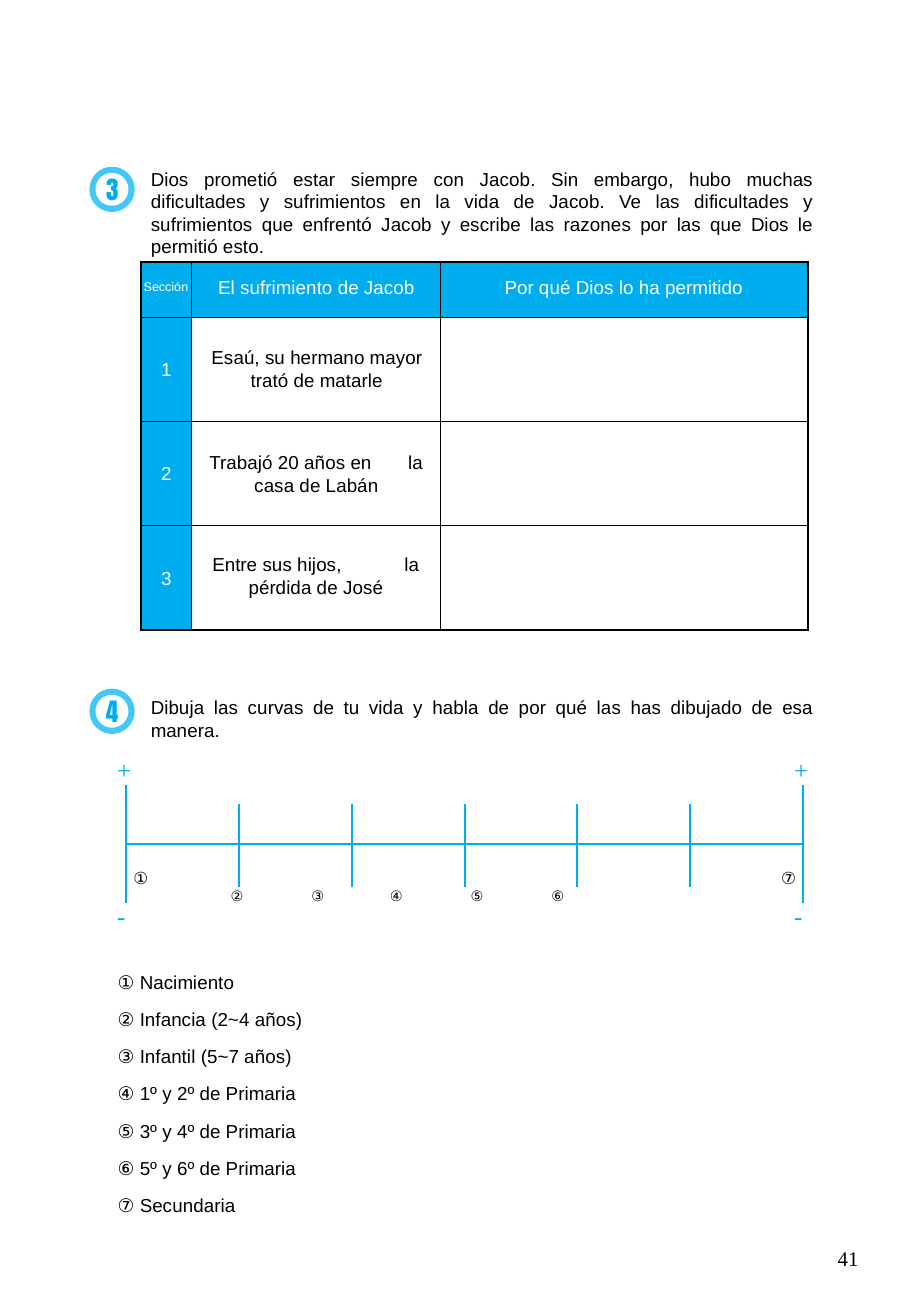

Dios prometió estar siempre con Jacob. Sin embargo, hubo muchas dificultades y sufrimientos en la vida de Jacob. Ve las dificultades y sufrimientos que enfrentó Jacob y escribe las razones por las que Dios le permitió esto.

3

El sufrimiento de Jacob
Por qué Dios lo ha permitido
Sección

1

Esaú, su hermano mayor trató de matarle

2

Trabajó 20 años en       la casa de Labán

3

Entre sus hijos,            la pérdida de José

Dibuja las curvas de tu vida y habla de por qué las has dibujado de esa manera.

4
+
+

①

⑦
②                ③                ④                ⑤                ⑥
-
-
① Nacimiento
② Infancia (2~4 años)
③ Infantil (5~7 años)
④ 1º y 2º de Primaria
⑤ 3º y 4º de Primaria
⑥ 5º y 6º de Primaria
⑦ Secundaria
41